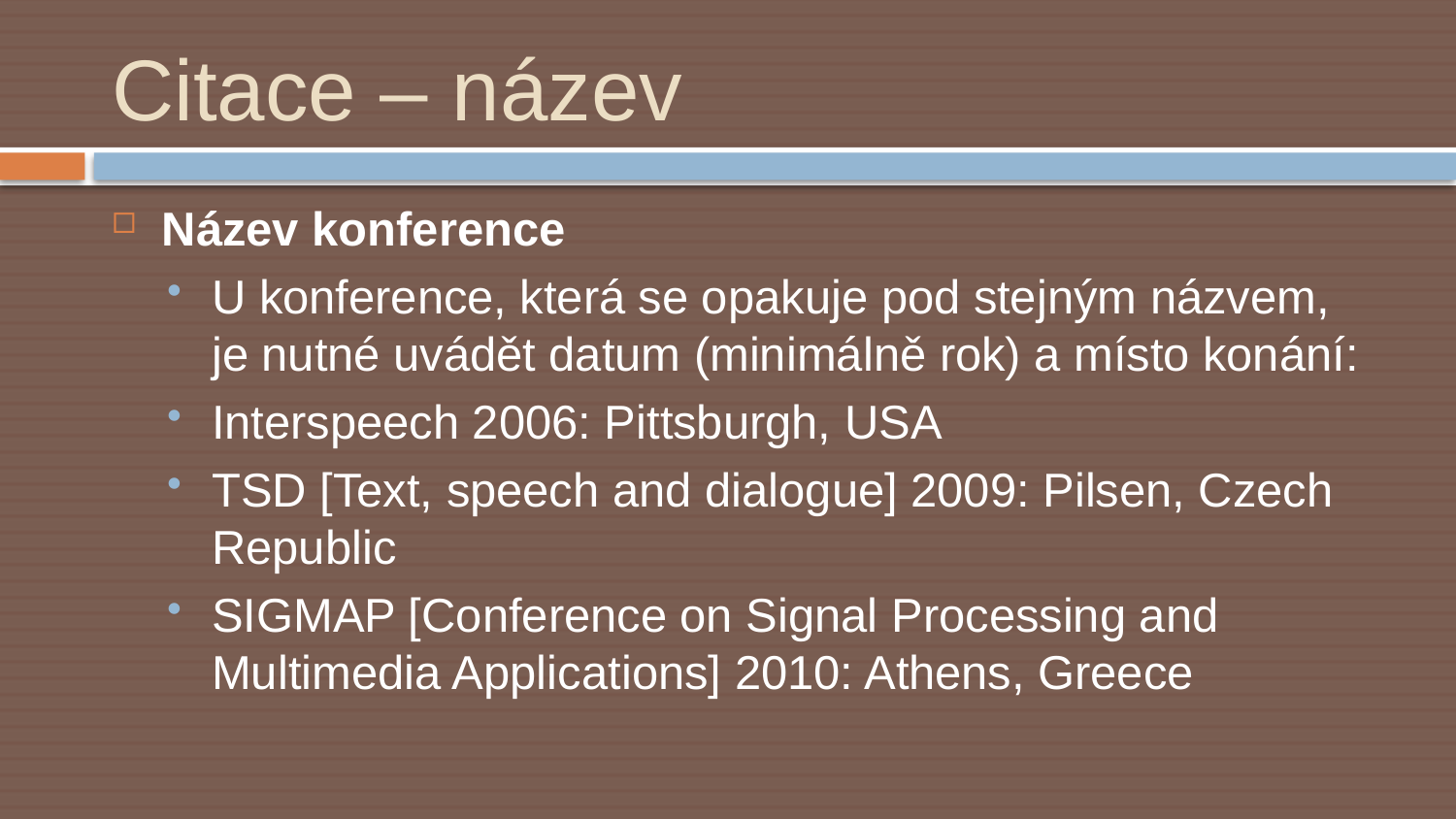

# Citace – název
Název konference
U konference, která se opakuje pod stejným názvem, je nutné uvádět datum (minimálně rok) a místo konání:
Interspeech 2006: Pittsburgh, USA
TSD [Text, speech and dialogue] 2009: Pilsen, Czech Republic
SIGMAP [Conference on Signal Processing and Multimedia Applications] 2010: Athens, Greece